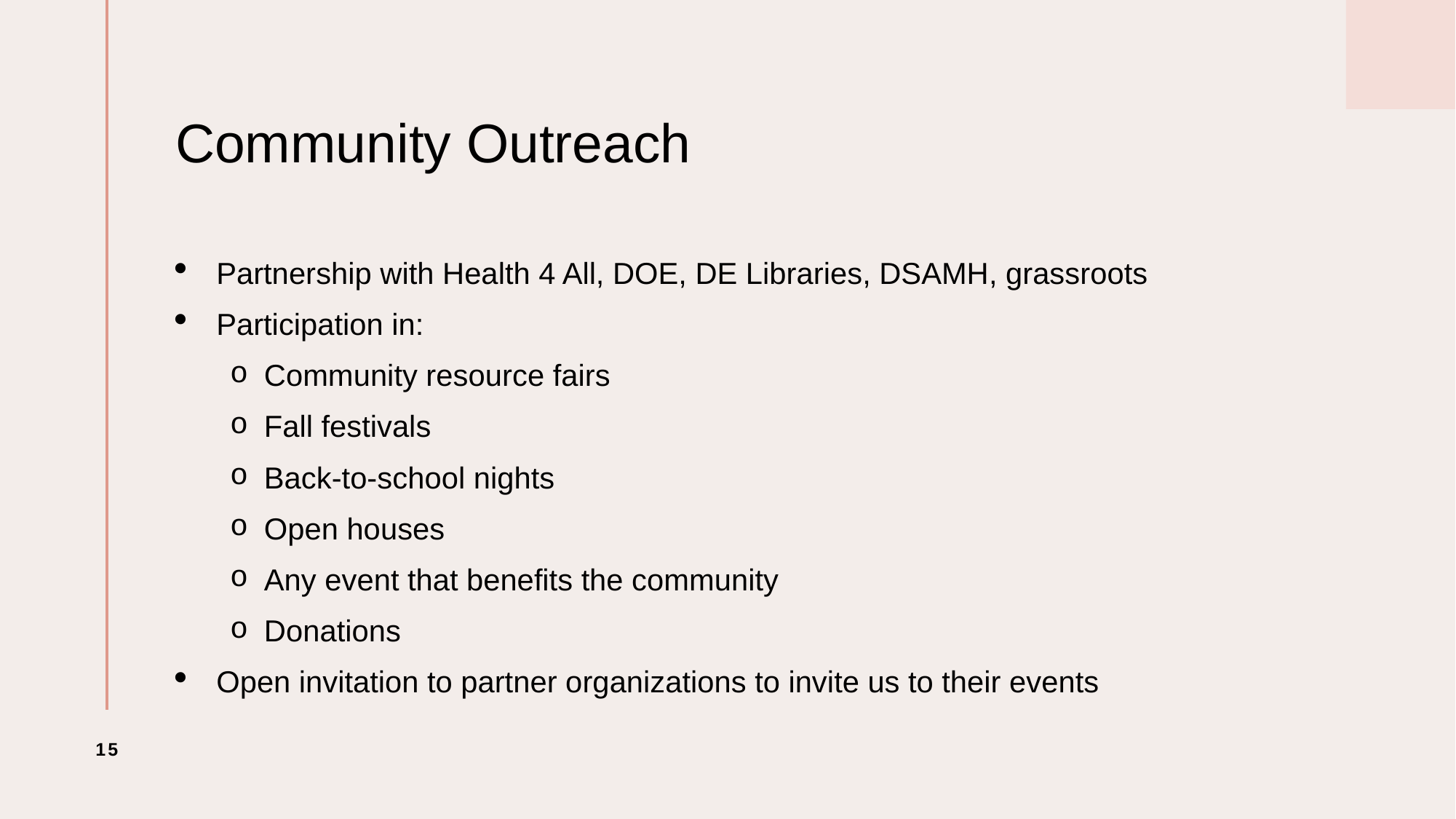

# Community Outreach
Partnership with Health 4 All, DOE, DE Libraries, DSAMH, grassroots
Participation in:
Community resource fairs
Fall festivals
Back-to-school nights
Open houses
Any event that benefits the community
Donations
Open invitation to partner organizations to invite us to their events

15